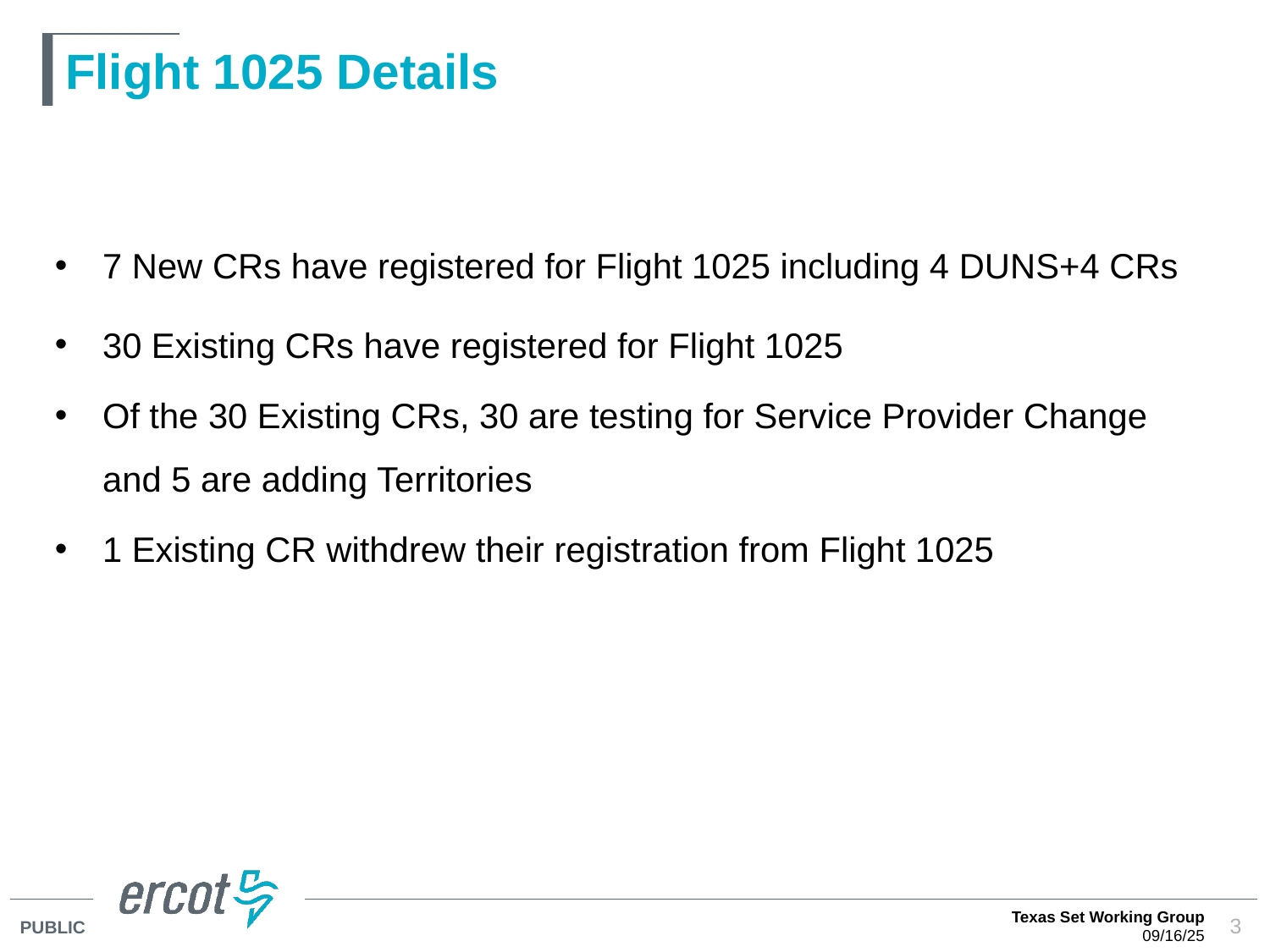

# Flight 1025 Details

7 New CRs have registered for Flight 1025 including 4 DUNS+4 CRs
30 Existing CRs have registered for Flight 1025
Of the 30 Existing CRs, 30 are testing for Service Provider Change and 5 are adding Territories
1 Existing CR withdrew their registration from Flight 1025

Texas Set Working Group
09/16/25
3